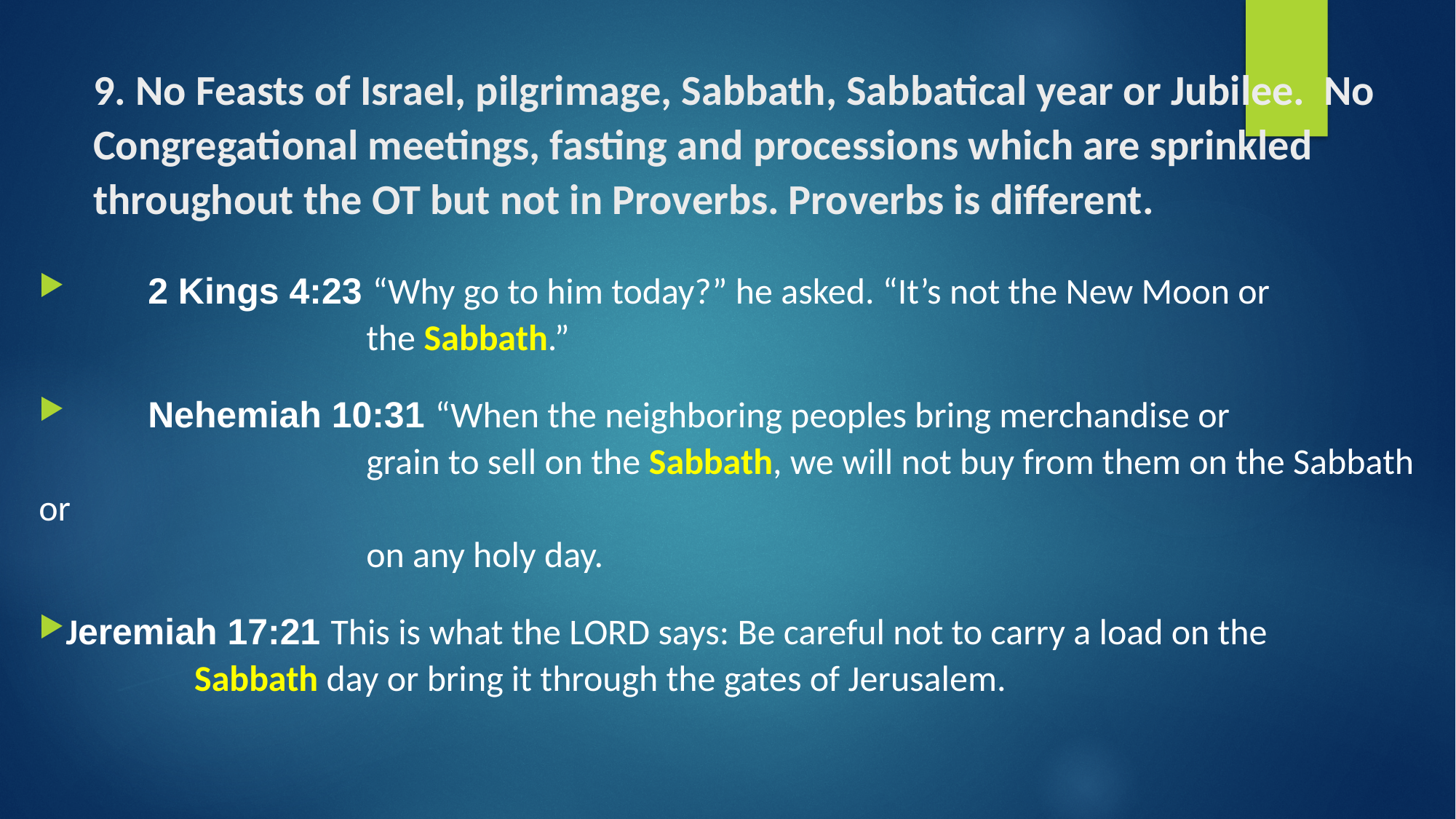

# 9. No Feasts of Israel, pilgrimage, Sabbath, Sabbatical year or Jubilee.  No Congregational meetings, fasting and processions which are sprinkled throughout the OT but not in Proverbs. Proverbs is different.
	2 Kings 4:23 “Why go to him today?” he asked. “It’s not the New Moon or
 			the Sabbath.”
	Nehemiah 10:31 “When the neighboring peoples bring merchandise or
 			grain to sell on the Sabbath, we will not buy from them on the Sabbath or
 			on any holy day.
Jeremiah 17:21 This is what the Lord says: Be careful not to carry a load on the
                   Sabbath day or bring it through the gates of Jerusalem.